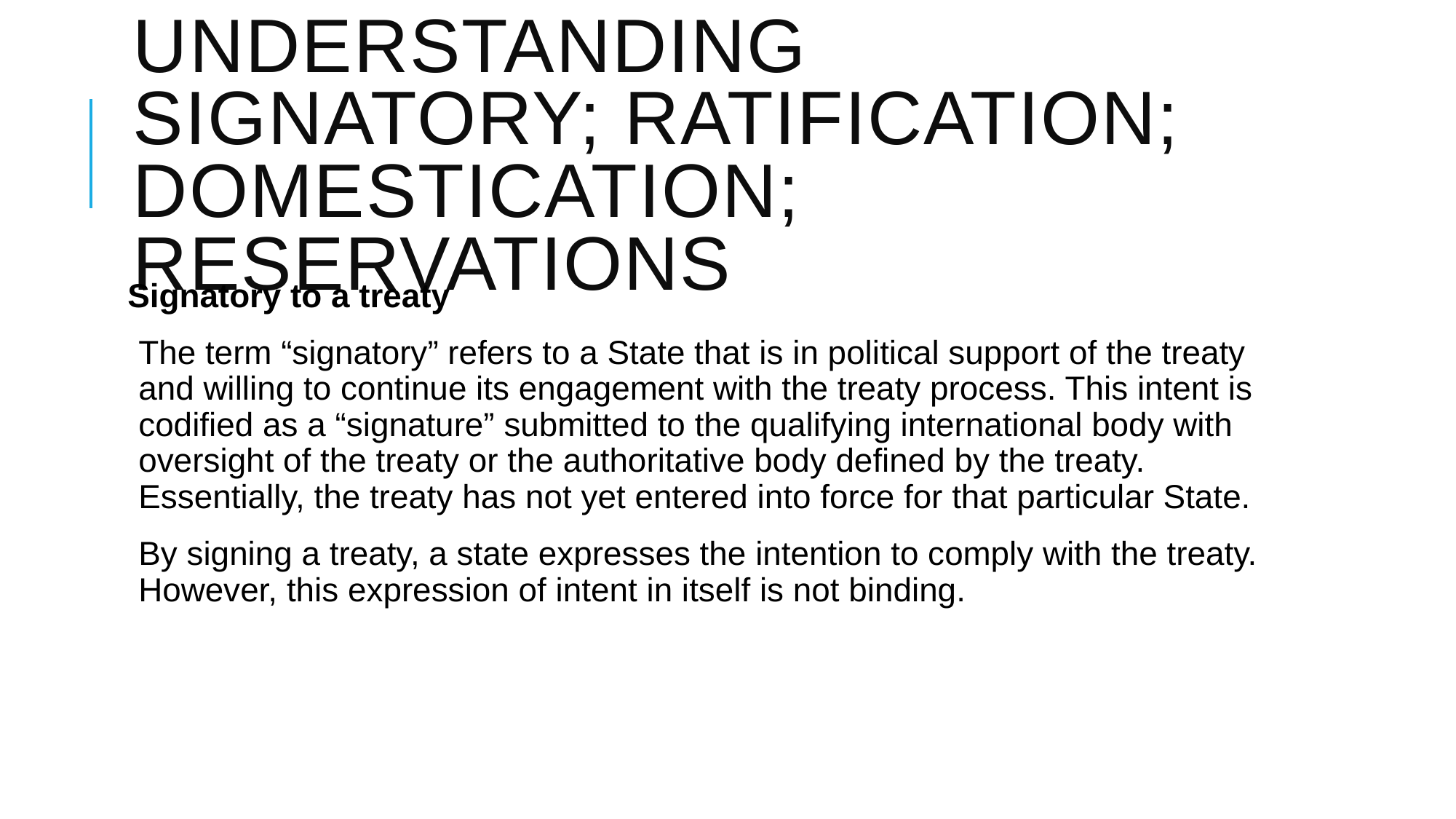

# Understanding Signatory; Ratification; Domestication; Reservations
Signatory to a treaty
The term “signatory” refers to a State that is in political support of the treaty and willing to continue its engagement with the treaty process. This intent is codified as a “signature” submitted to the qualifying international body with oversight of the treaty or the authoritative body defined by the treaty. Essentially, the treaty has not yet entered into force for that particular State.
By signing a treaty, a state expresses the intention to comply with the treaty. However, this expression of intent in itself is not binding.